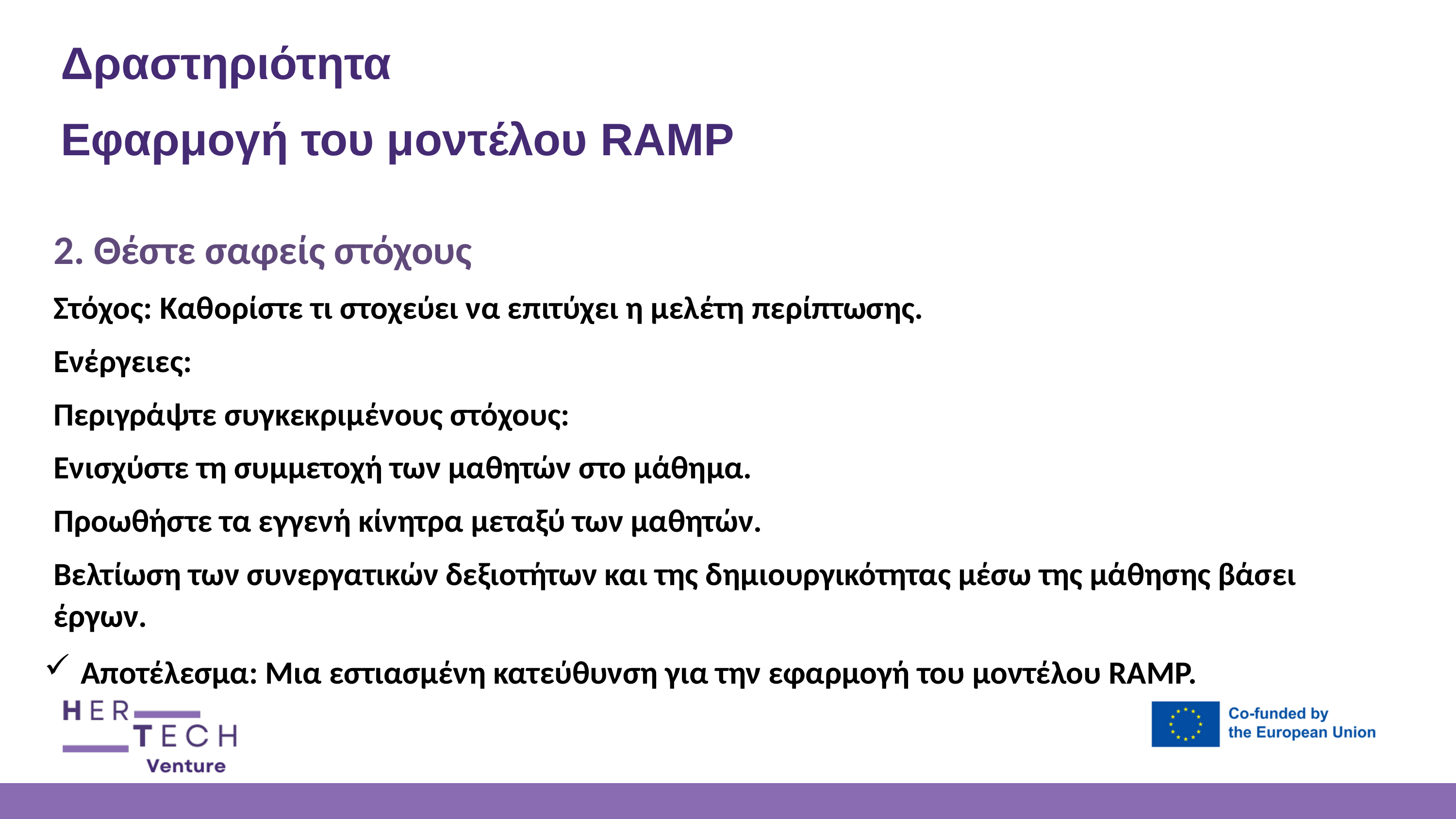

Δραστηριότητα
Εφαρμογή του μοντέλου RAMP

2. Θέστε σαφείς στόχους
Στόχος: Καθορίστε τι στοχεύει να επιτύχει η μελέτη περίπτωσης.
Ενέργειες:
Περιγράψτε συγκεκριμένους στόχους:
Ενισχύστε τη συμμετοχή των μαθητών στο μάθημα.
Προωθήστε τα εγγενή κίνητρα μεταξύ των μαθητών.
Βελτίωση των συνεργατικών δεξιοτήτων και της δημιουργικότητας μέσω της μάθησης βάσει έργων.
Αποτέλεσμα: Μια εστιασμένη κατεύθυνση για την εφαρμογή του μοντέλου RAMP.